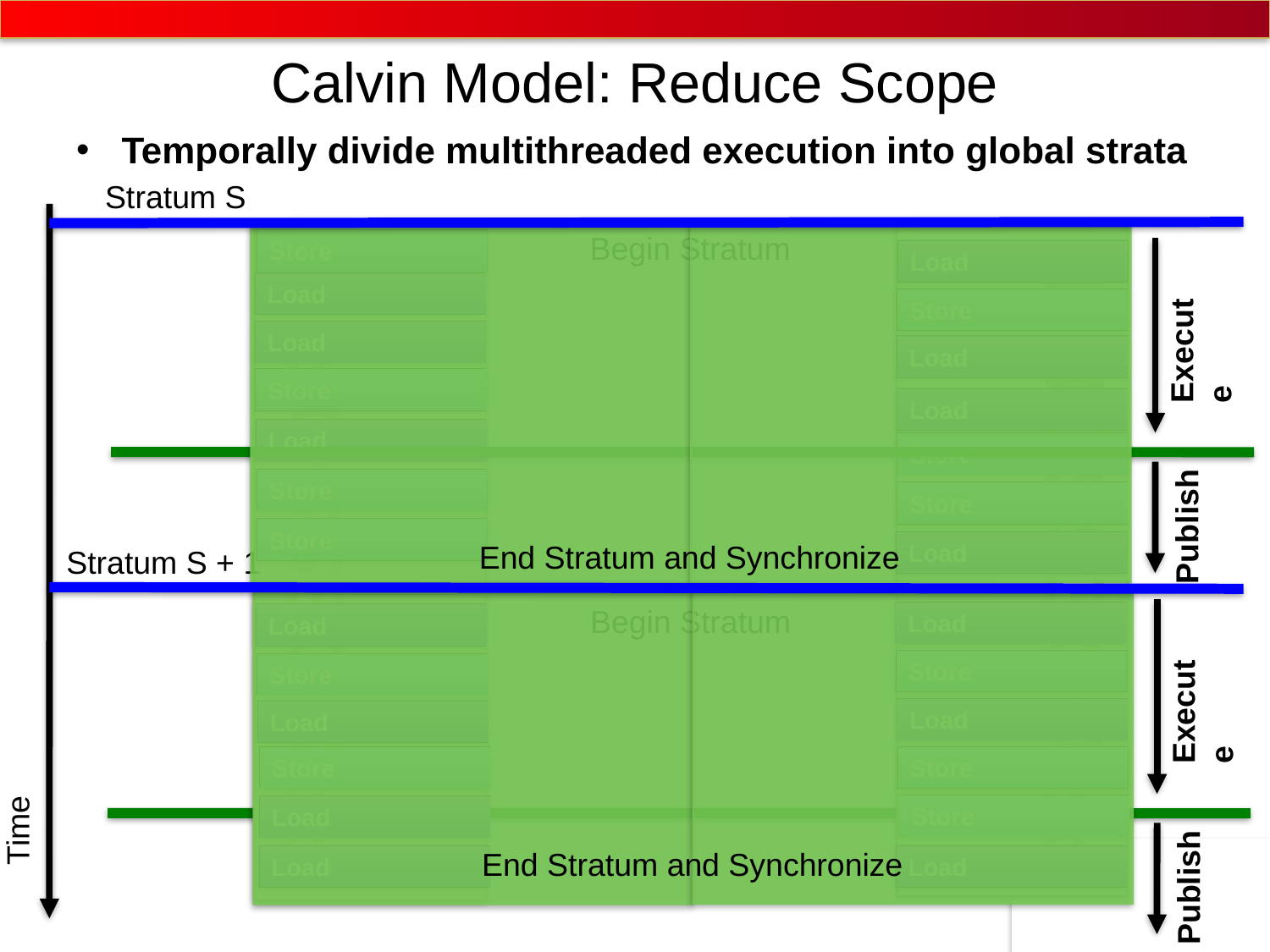

# Calvin Model: Reduce Scope
Temporally divide multithreaded execution into global strata
Stratum S
Begin Stratum

PROCESSOR 0

PROCESSOR 1
Store
Load
Load
Store
Load
Load
Store
Load
Load
Store
Store
Store
Store
Load
Load
Load
Store
Store
Load
Load
Store
Store
Store
Load
Load
Load
Execute
Publish
End Stratum and Synchronize
Stratum S + 1

Begin Stratum
Execute
Publish
Time
End Stratum and Synchronize